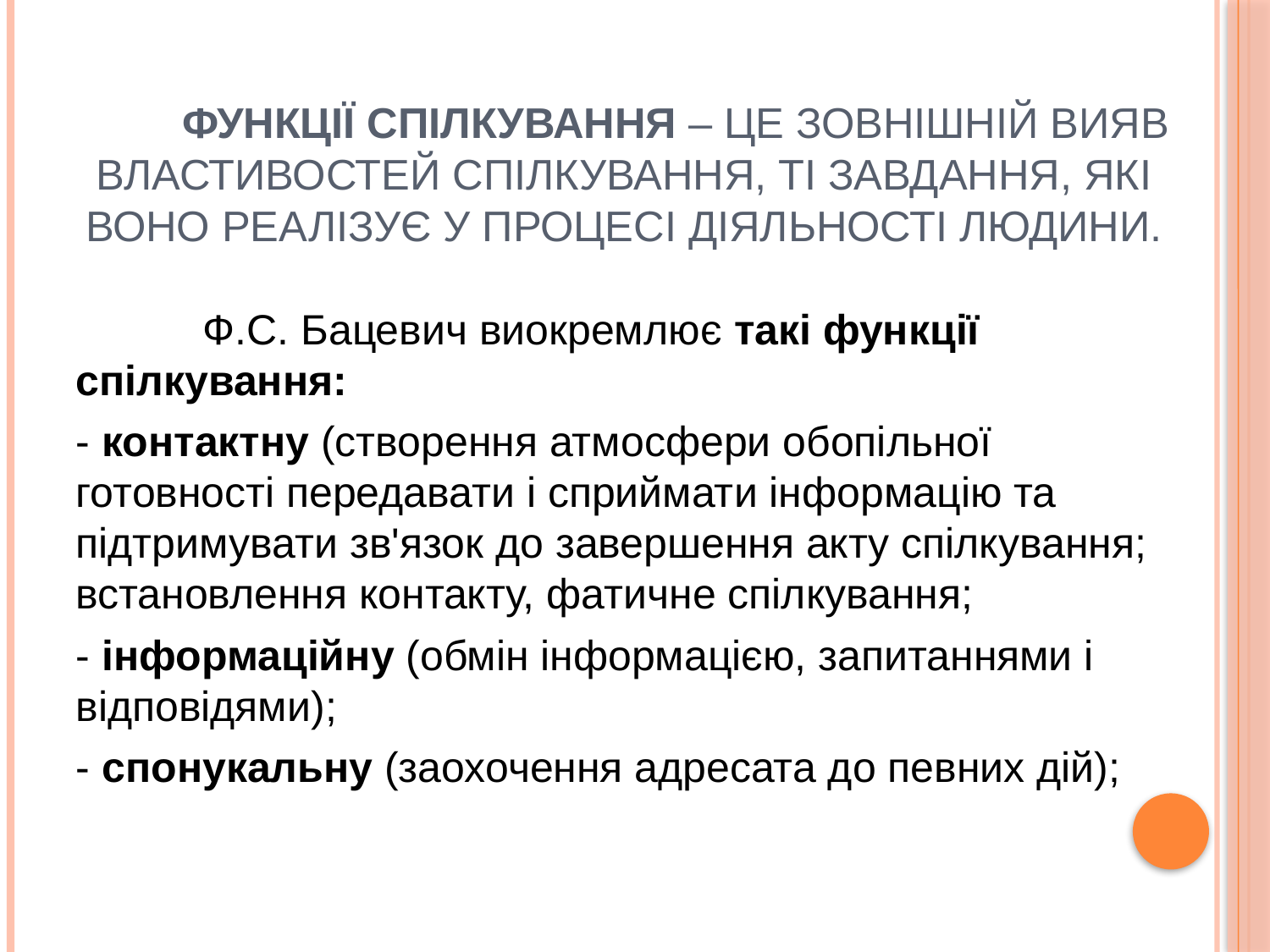

# Функції спілкування – це зовнішній вияв властивостей спілкування, ті завдання, які воно реалізує у процесі діяльності людини.
	Ф.С. Бацевич виокремлює такі функції спілкування:
- контактну (створення атмосфери обопільної готовності передавати і сприймати інформацію та підтримувати зв'язок до завершення акту спілкування; встановлення контакту, фатичне спілкування;
- інформаційну (обмін інформацією, запитаннями і відповідями);
- спонукальну (заохочення адресата до певних дій);